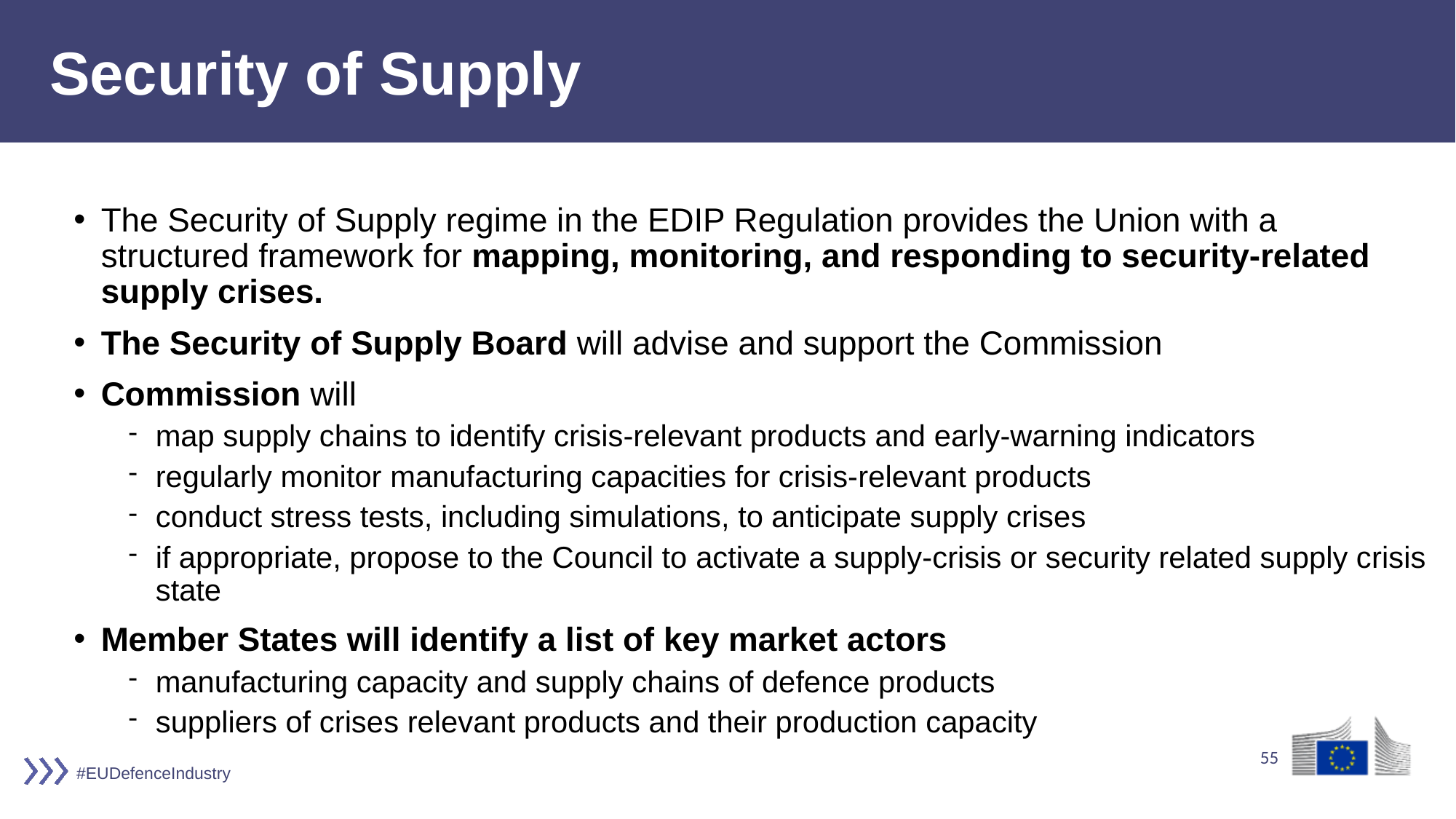

# Security of Supply

The Security of Supply regime in the EDIP Regulation provides the Union with a structured framework for mapping, monitoring, and responding to security-related supply crises.
The Security of Supply Board will advise and support the Commission
Commission will
map supply chains to identify crisis-relevant products and early-warning indicators
regularly monitor manufacturing capacities for crisis-relevant products
conduct stress tests, including simulations, to anticipate supply crises
if appropriate, propose to the Council to activate a supply-crisis or security related supply crisis state
Member States will identify a list of key market actors
manufacturing capacity and supply chains of defence products
suppliers of crises relevant products and their production capacity
55
55